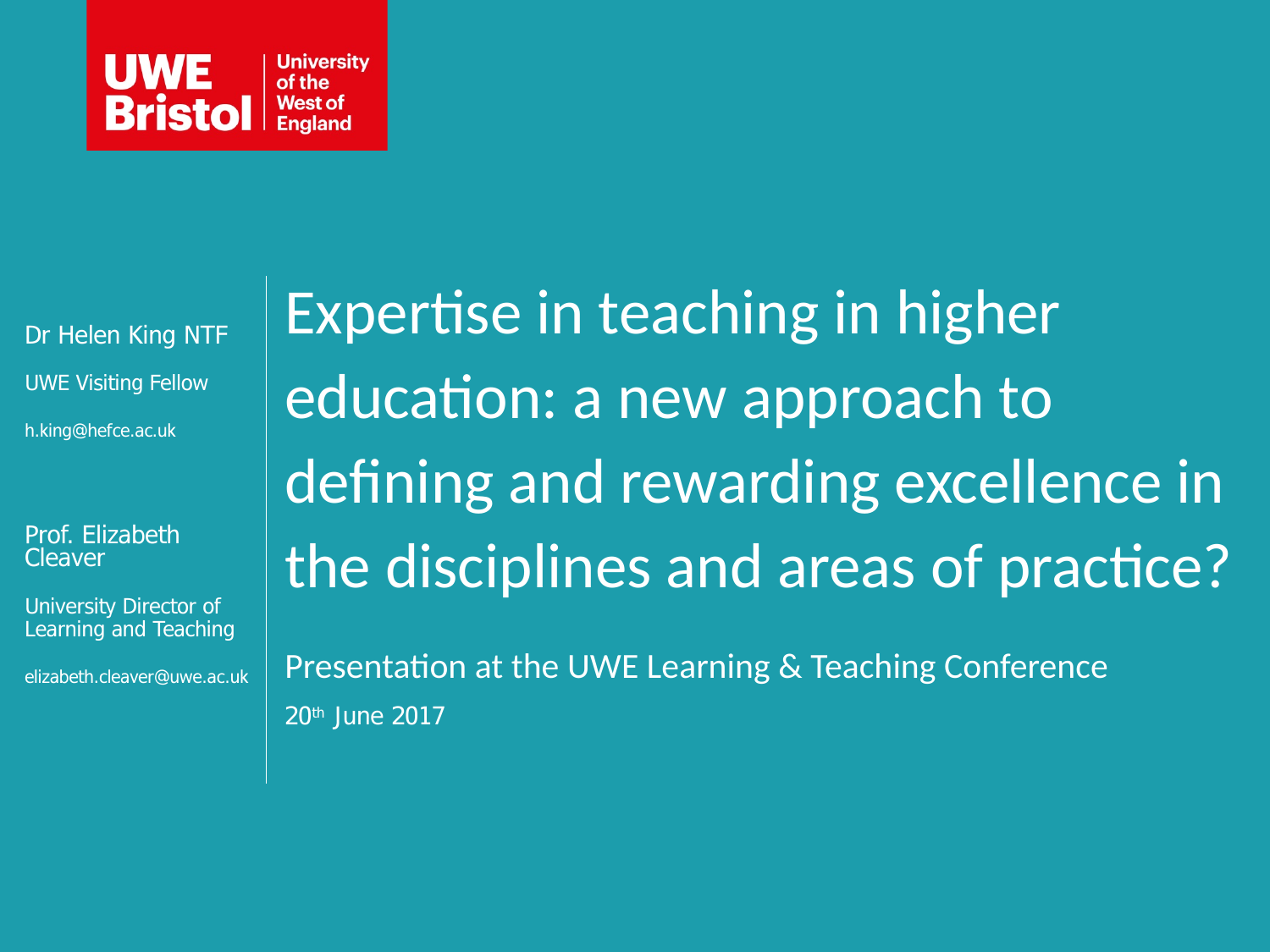

Expertise in teaching in higher education: a new approach to defining and rewarding excellence in the disciplines and areas of practice?
Presentation at the UWE Learning & Teaching Conference

Dr Helen King NTF

UWE Visiting Fellow

h.king@hefce.ac.uk

Prof. Elizabeth Cleaver

University Director of Learning and Teaching

elizabeth.cleaver@uwe.ac.uk

20th June 2017